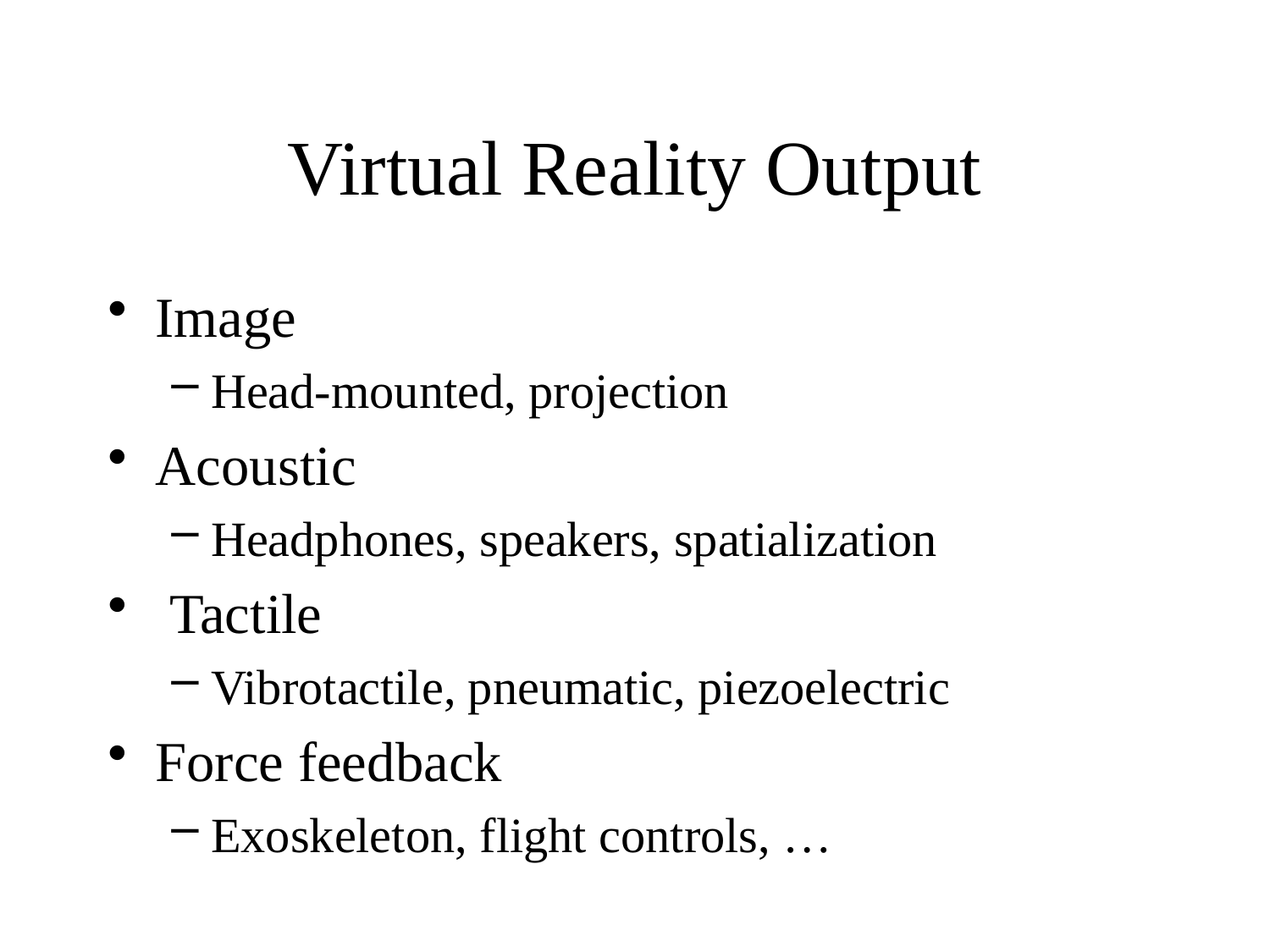

# Virtual Reality Output
Image
Head-mounted, projection
Acoustic
Headphones, speakers, spatialization
 Tactile
Vibrotactile, pneumatic, piezoelectric
Force feedback
Exoskeleton, flight controls, …